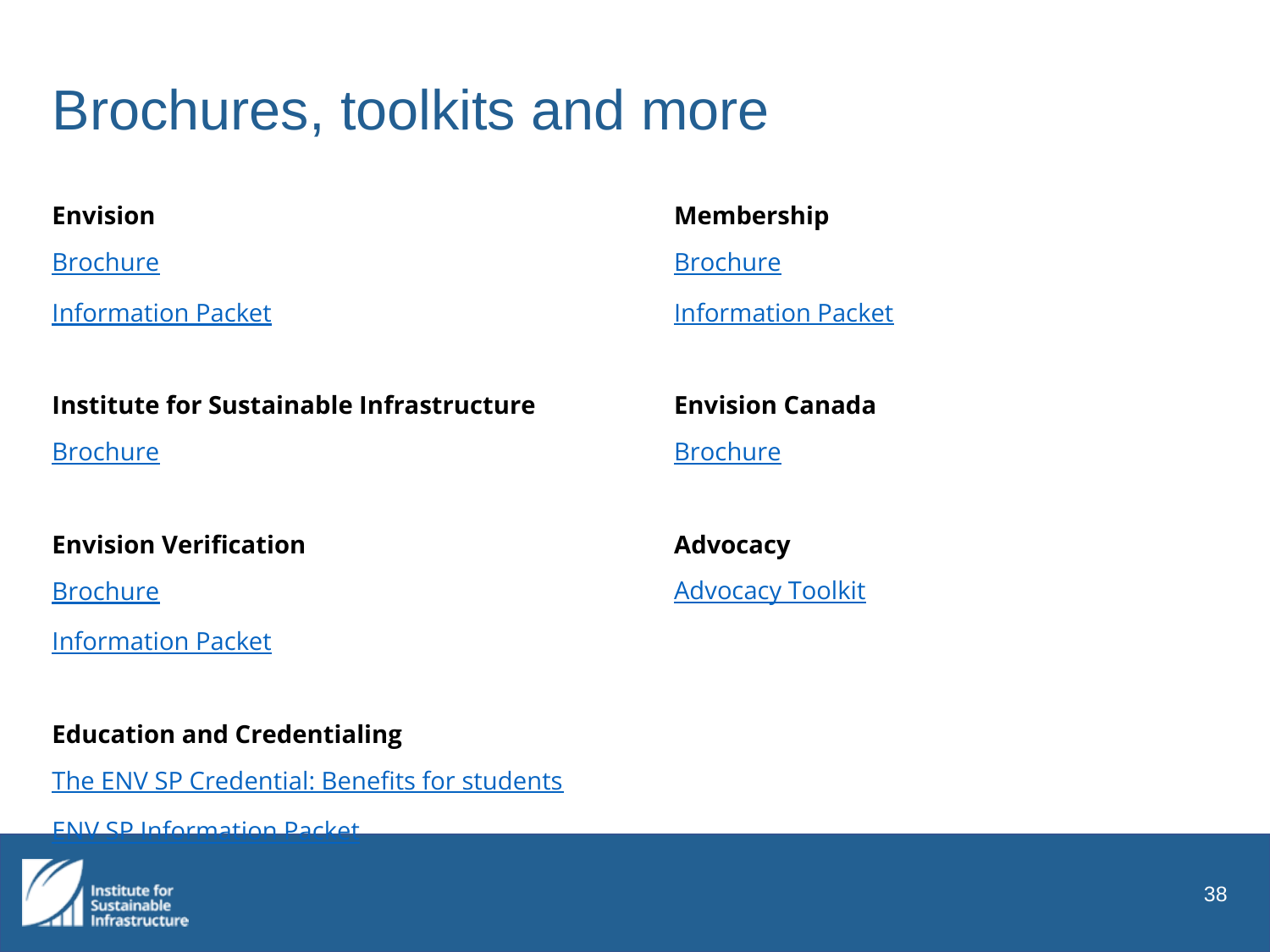

# Brochures, toolkits and more
Envision
Brochure
Information Packet

Institute for Sustainable Infrastructure
Brochure

Envision Verification
Brochure
Information Packet

Education and Credentialing
The ENV SP Credential: Benefits for students
ENV SP Information Packet
Membership
Brochure
Information Packet

Envision Canada
Brochure

Advocacy
Advocacy Toolkit
38